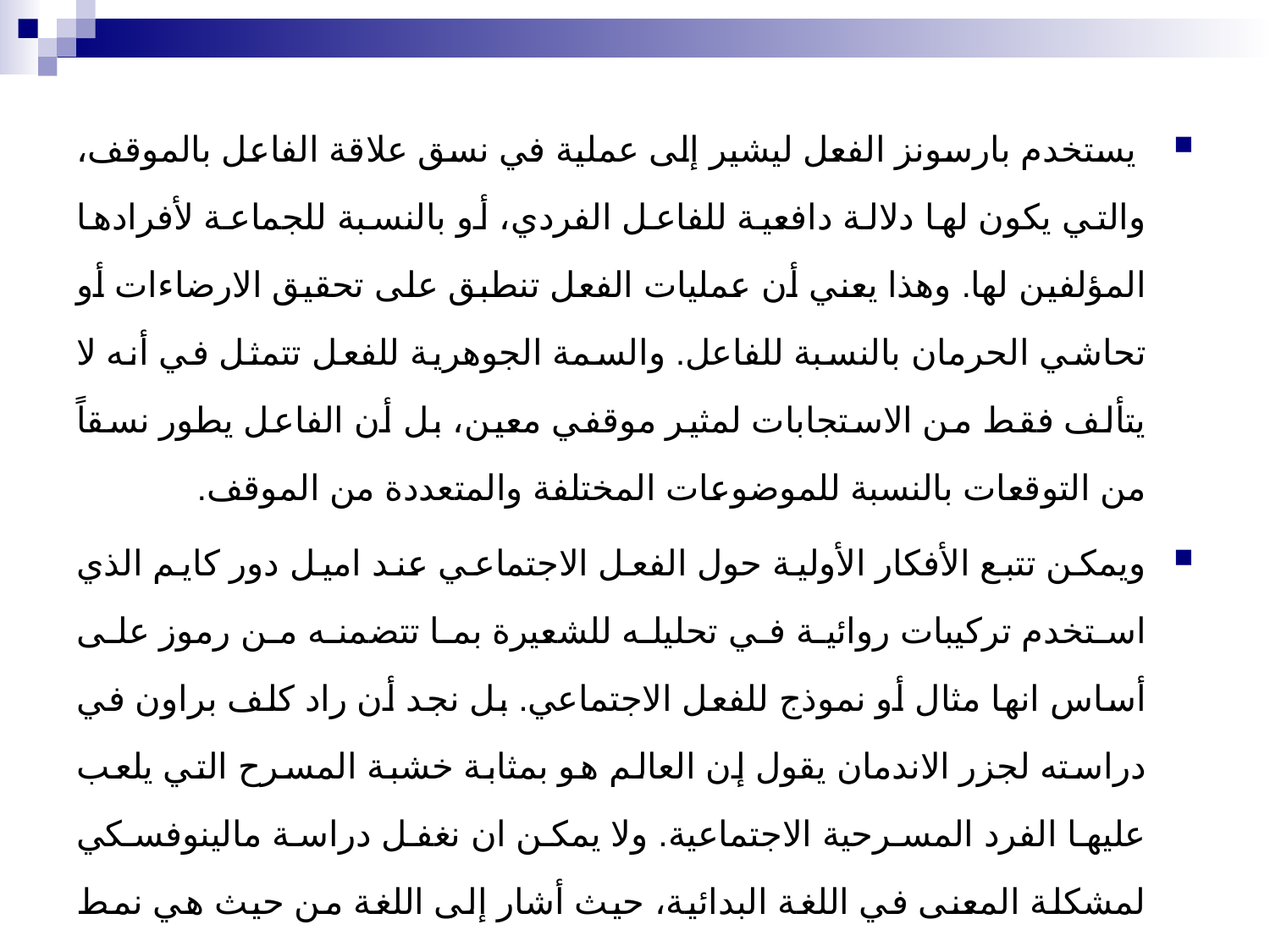

يستخدم بارسونز الفعل ليشير إلى عملية في نسق علاقة الفاعل بالموقف، والتي يكون لها دلالة دافعية للفاعل الفردي، أو بالنسبة للجماعة لأفرادها المؤلفين لها. وهذا يعني أن عمليات الفعل تنطبق على تحقيق الارضاءات أو تحاشي الحرمان بالنسبة للفاعل. والسمة الجوهرية للفعل تتمثل في أنه لا يتألف فقط من الاستجابات لمثير موقفي معين، بل أن الفاعل يطور نسقاً من التوقعات بالنسبة للموضوعات المختلفة والمتعددة من الموقف.
ويمكن تتبع الأفكار الأولية حول الفعل الاجتماعي عند اميل دور كايم الذي استخدم تركيبات روائية في تحليله للشعيرة بما تتضمنه من رموز على أساس انها مثال أو نموذج للفعل الاجتماعي. بل نجد أن راد كلف براون في دراسته لجزر الاندمان يقول إن العالم هو بمثابة خشبة المسرح التي يلعب عليها الفرد المسرحية الاجتماعية. ولا يمكن ان نغفل دراسة مالينوفسكي لمشكلة المعنى في اللغة البدائية، حيث أشار إلى اللغة من حيث هي نمط من الفعل بدلا من كونها وعاء للفكر.